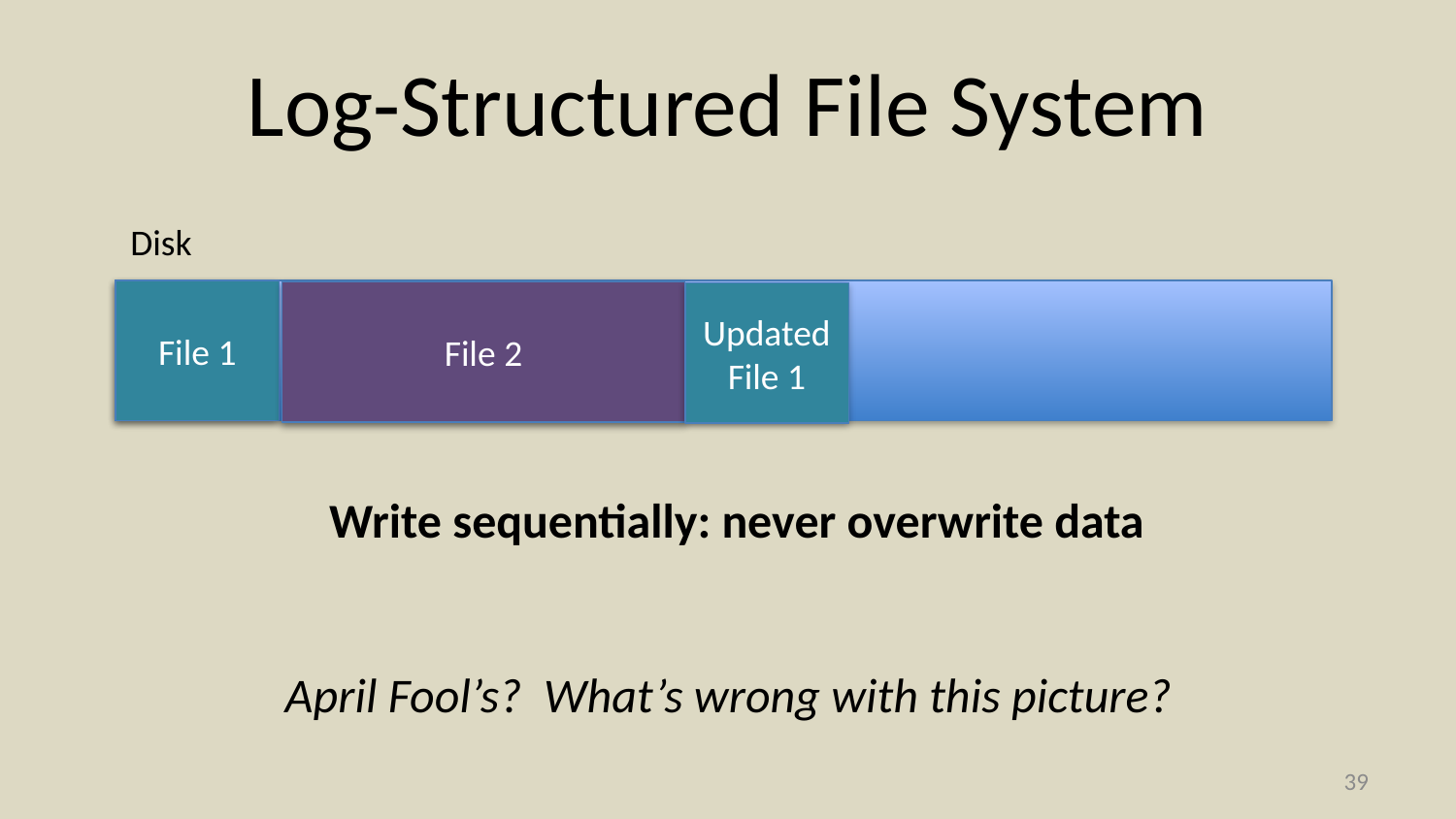

# Log-Structured File System
Disk

File 1
File 2
Updated
File 1
Write sequentially: never overwrite data
April Fool’s?  What’s wrong with this picture?
39